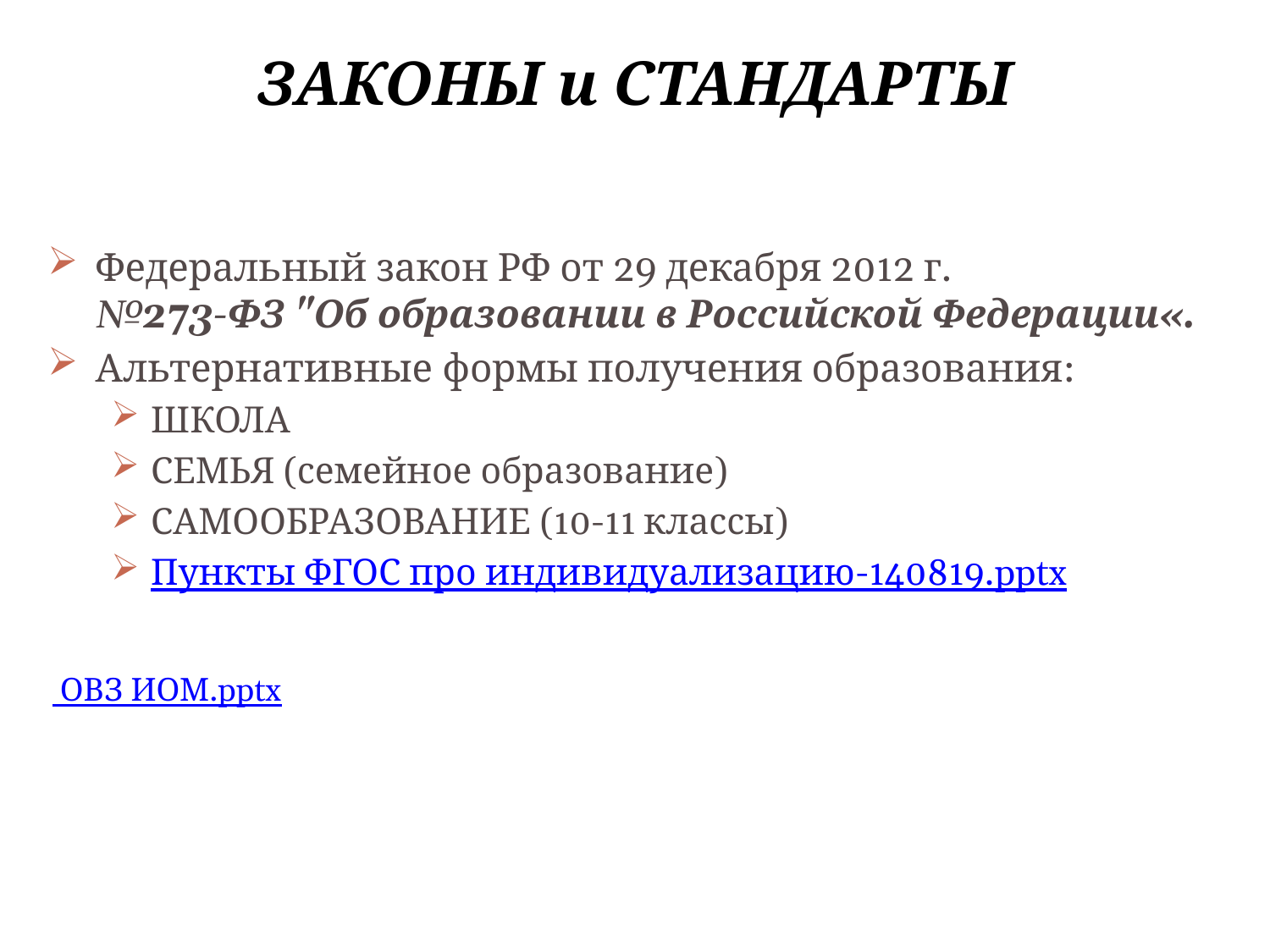

# ЗАКОНЫ и СТАНДАРТЫ
Федеральный закон РФ от 29 декабря 2012 г.
№273-ФЗ "Об образовании в Российской Федерации«.
Альтернативные формы получения образования:
ШКОЛА
СЕМЬЯ (семейное образование)
САМООБРАЗОВАНИЕ (10-11 классы)
Пункты ФГОС про индивидуализацию-140819.pptx

 ОВЗ ИОМ.pptx